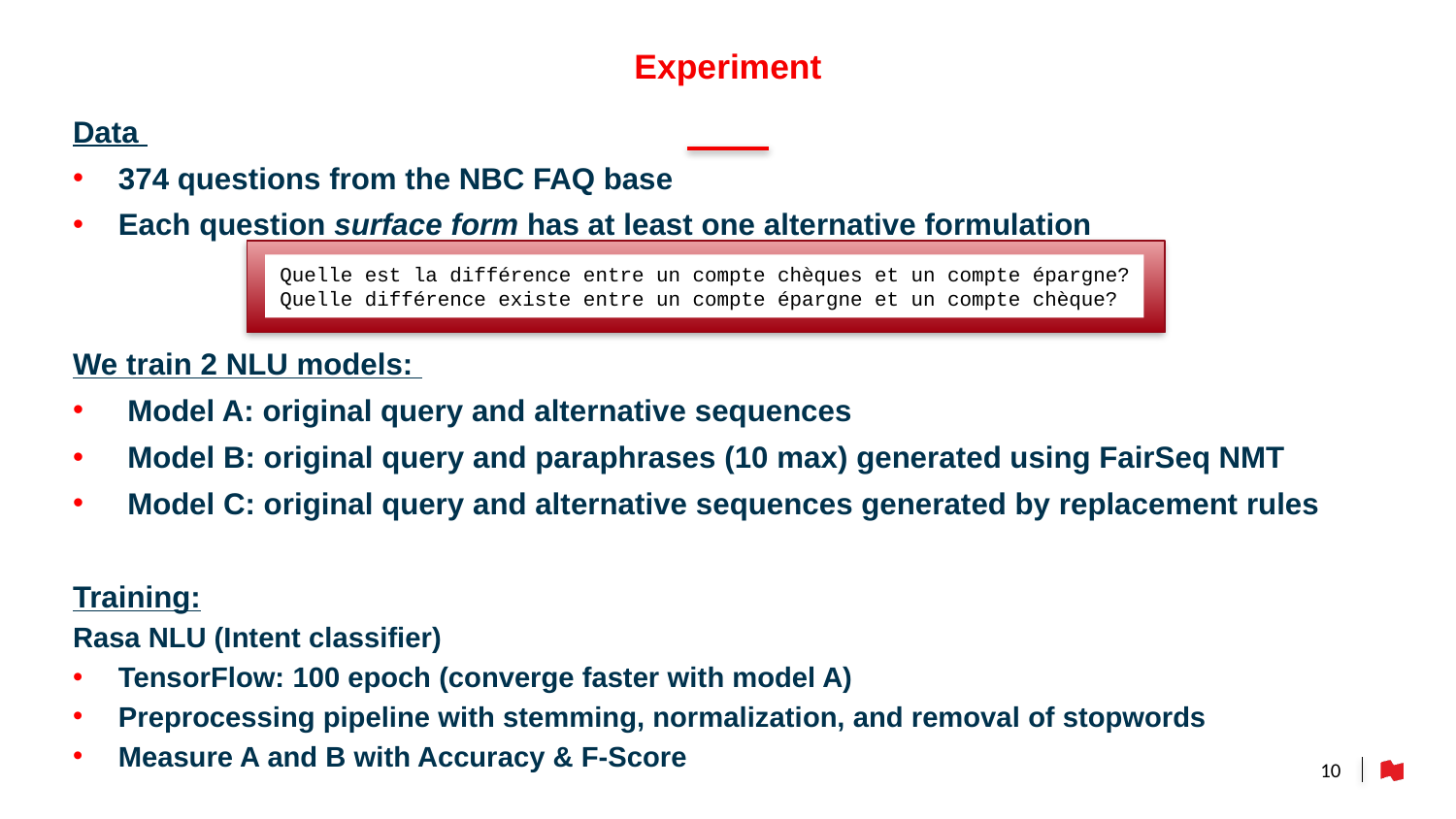

# Experiment
Data
374 questions from the NBC FAQ base
Each question surface form has at least one alternative formulation

We train 2 NLU models:
Model A: original query and alternative sequences
Model B: original query and paraphrases (10 max) generated using FairSeq NMT
Model C: original query and alternative sequences generated by replacement rules

Training:
Rasa NLU (Intent classifier)
TensorFlow: 100 epoch (converge faster with model A)
Preprocessing pipeline with stemming, normalization, and removal of stopwords
Measure A and B with Accuracy & F-Score

Quelle est la différence entre un compte chèques et un compte épargne?
Quelle différence existe entre un compte épargne et un compte chèque?
10